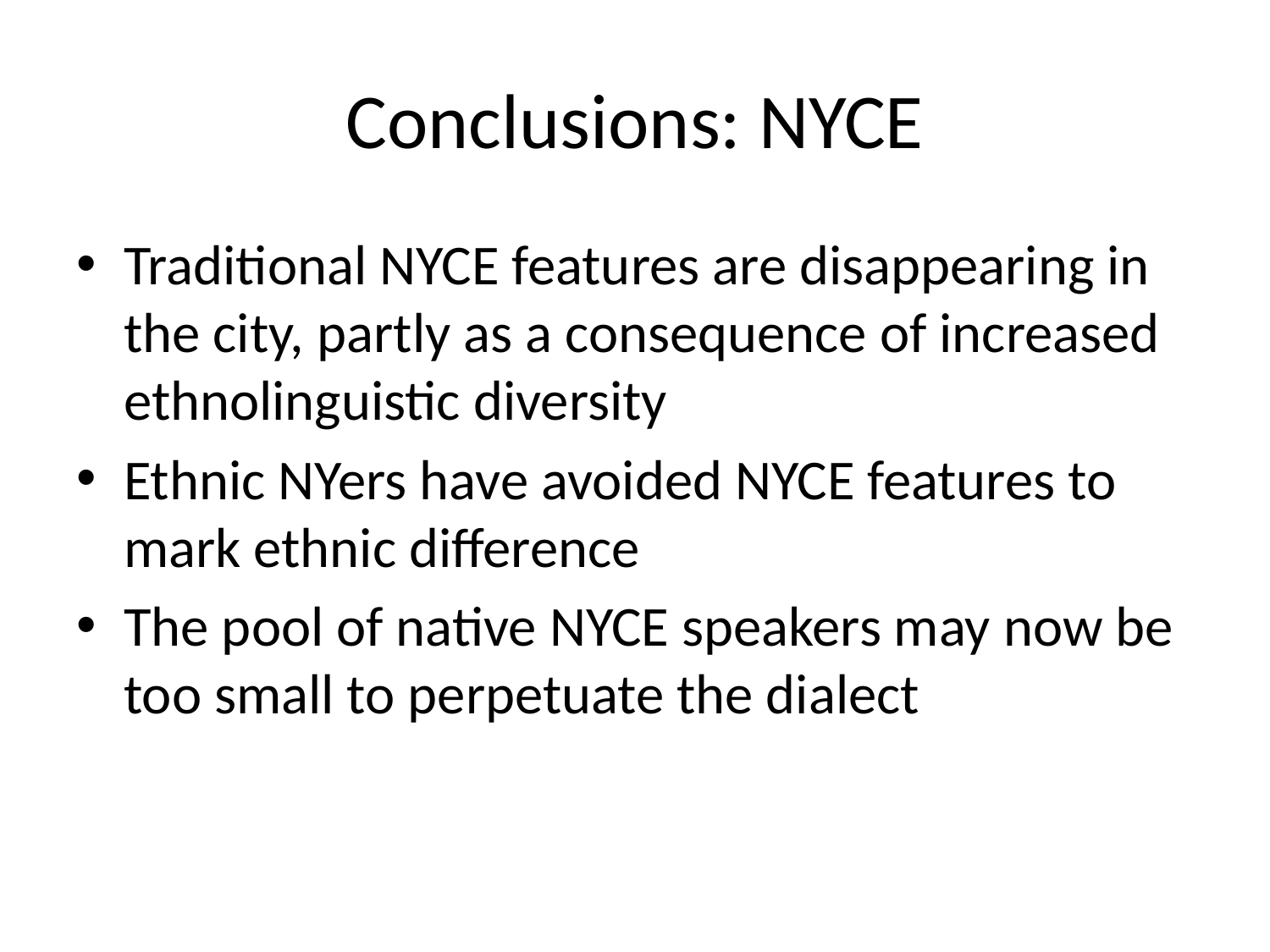

# Conclusions: NYCE
Traditional NYCE features are disappearing in the city, partly as a consequence of increased ethnolinguistic diversity
Ethnic NYers have avoided NYCE features to mark ethnic difference
The pool of native NYCE speakers may now be too small to perpetuate the dialect